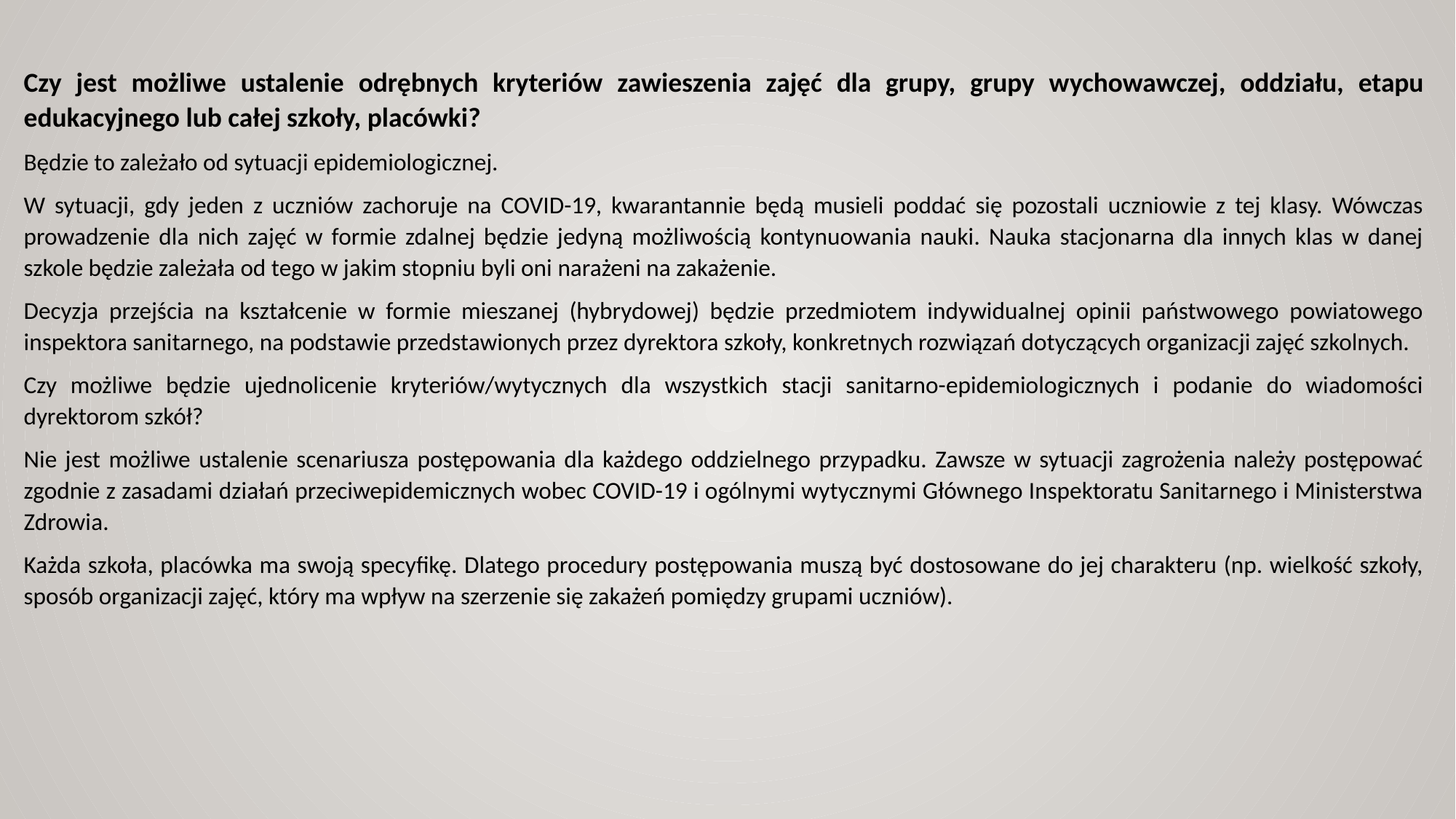

Czy jest możliwe ustalenie odrębnych kryteriów zawieszenia zajęć dla grupy, grupy wychowawczej, oddziału, etapu edukacyjnego lub całej szkoły, placówki?
Będzie to zależało od sytuacji epidemiologicznej.
W sytuacji, gdy jeden z uczniów zachoruje na COVID-19, kwarantannie będą musieli poddać się pozostali uczniowie z tej klasy. Wówczas prowadzenie dla nich zajęć w formie zdalnej będzie jedyną możliwością kontynuowania nauki. Nauka stacjonarna dla innych klas w danej szkole będzie zależała od tego w jakim stopniu byli oni narażeni na zakażenie.
Decyzja przejścia na kształcenie w formie mieszanej (hybrydowej) będzie przedmiotem indywidualnej opinii państwowego powiatowego inspektora sanitarnego, na podstawie przedstawionych przez dyrektora szkoły, konkretnych rozwiązań dotyczących organizacji zajęć szkolnych.
Czy możliwe będzie ujednolicenie kryteriów/wytycznych dla wszystkich stacji sanitarno-epidemiologicznych i podanie do wiadomości dyrektorom szkół?
Nie jest możliwe ustalenie scenariusza postępowania dla każdego oddzielnego przypadku. Zawsze w sytuacji zagrożenia należy postępować zgodnie z zasadami działań przeciwepidemicznych wobec COVID-19 i ogólnymi wytycznymi Głównego Inspektoratu Sanitarnego i Ministerstwa Zdrowia.
Każda szkoła, placówka ma swoją specyfikę. Dlatego procedury postępowania muszą być dostosowane do jej charakteru (np. wielkość szkoły, sposób organizacji zajęć, który ma wpływ na szerzenie się zakażeń pomiędzy grupami uczniów).